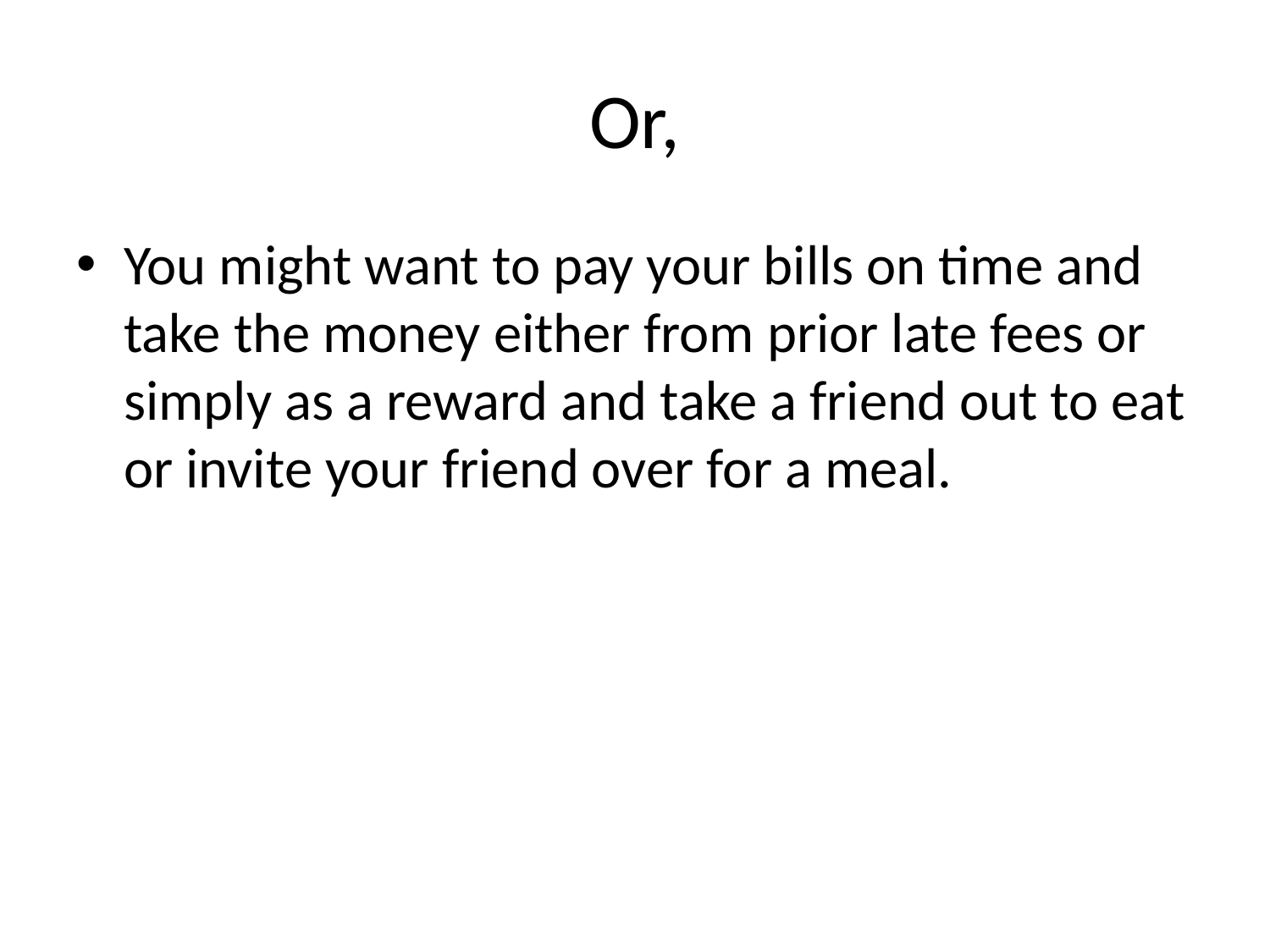

# Or,
You might want to pay your bills on time and take the money either from prior late fees or simply as a reward and take a friend out to eat or invite your friend over for a meal.